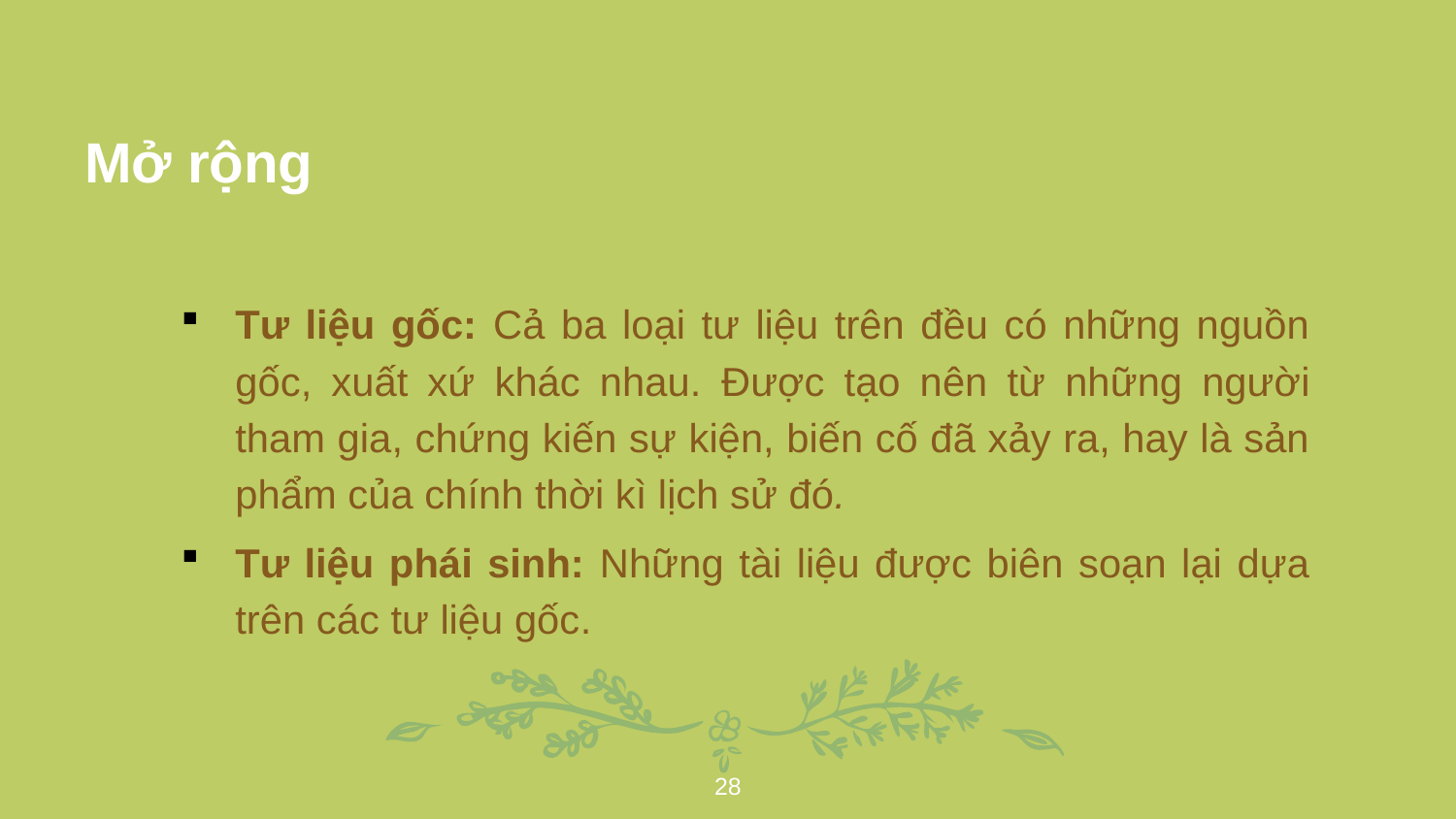

Mở rộng
Tư liệu gốc: Cả ba loại tư liệu trên đều có những nguồn gốc, xuất xứ khác nhau. Được tạo nên từ những người tham gia, chứng kiến sự kiện, biến cố đã xảy ra, hay là sản phẩm của chính thời kì lịch sử đó.
Tư liệu phái sinh: Những tài liệu được biên soạn lại dựa trên các tư liệu gốc.
28